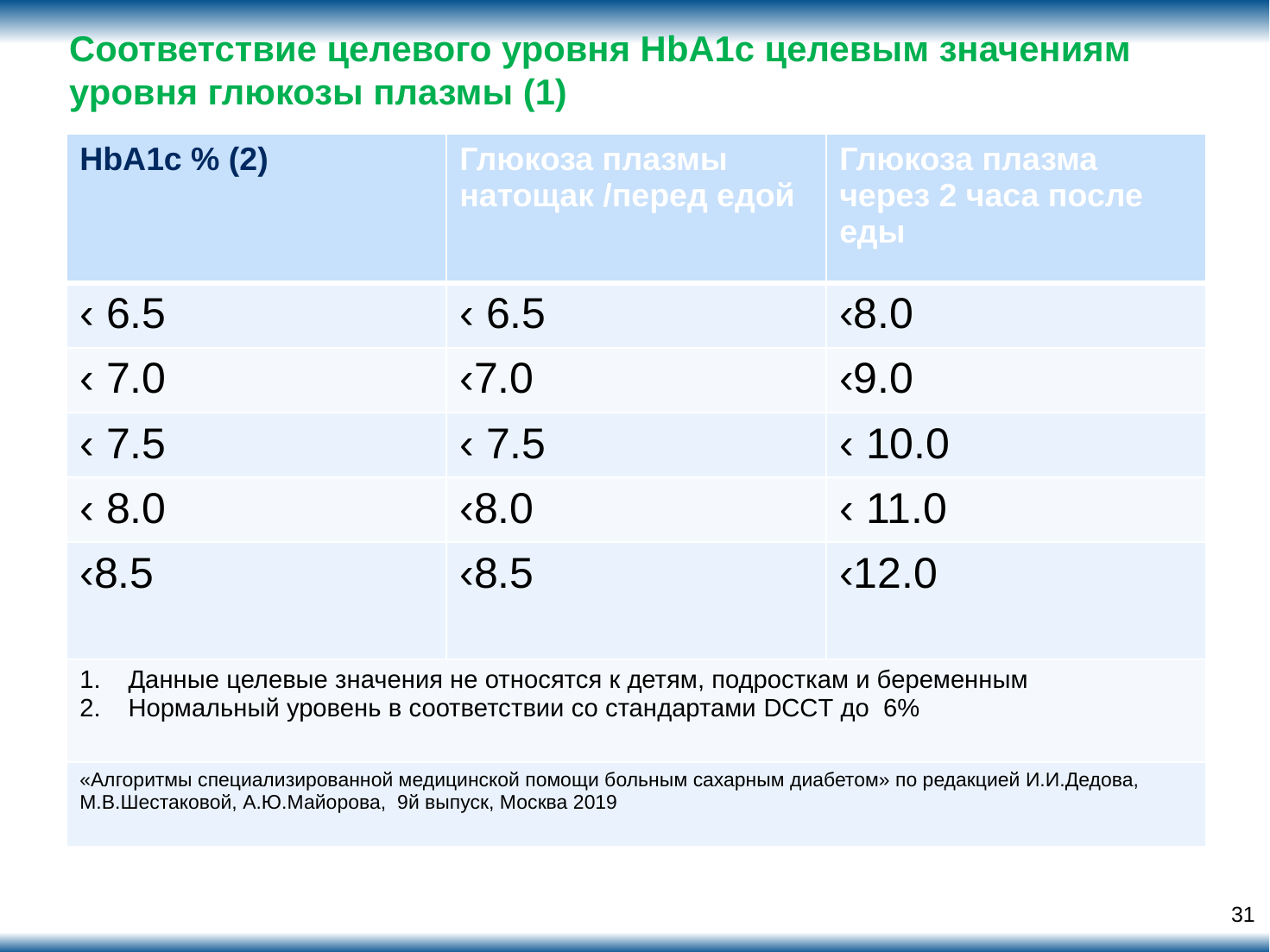

Соответствие целевого уровня НbA1с целевым значениям уровня глюкозы плазмы (1)

| НbA1с % (2) | Глюкоза плазмы натощак /перед едой | Глюкоза плазма через 2 часа после еды |
| --- | --- | --- |
| ‹ 6.5 | ‹ 6.5 | ‹8.0 |
| ‹ 7.0 | ‹7.0 | ‹9.0 |
| ‹ 7.5 | ‹ 7.5 | ‹ 10.0 |
| ‹ 8.0 | ‹8.0 | ‹ 11.0 |
| ‹8.5 | ‹8.5 | ‹12.0 |
| Данные целевые значения не относятся к детям, подросткам и беременным Нормальный уровень в соответствии со стандартами DCCТ до 6% |  |  |
| «Алгоритмы специализированной медицинской помощи больным сахарным диабетом» по редакцией И.И.Дедова, М.В.Шестаковой, А.Ю.Майорова, 9й выпуск, Москва 2019 |  |  |
31